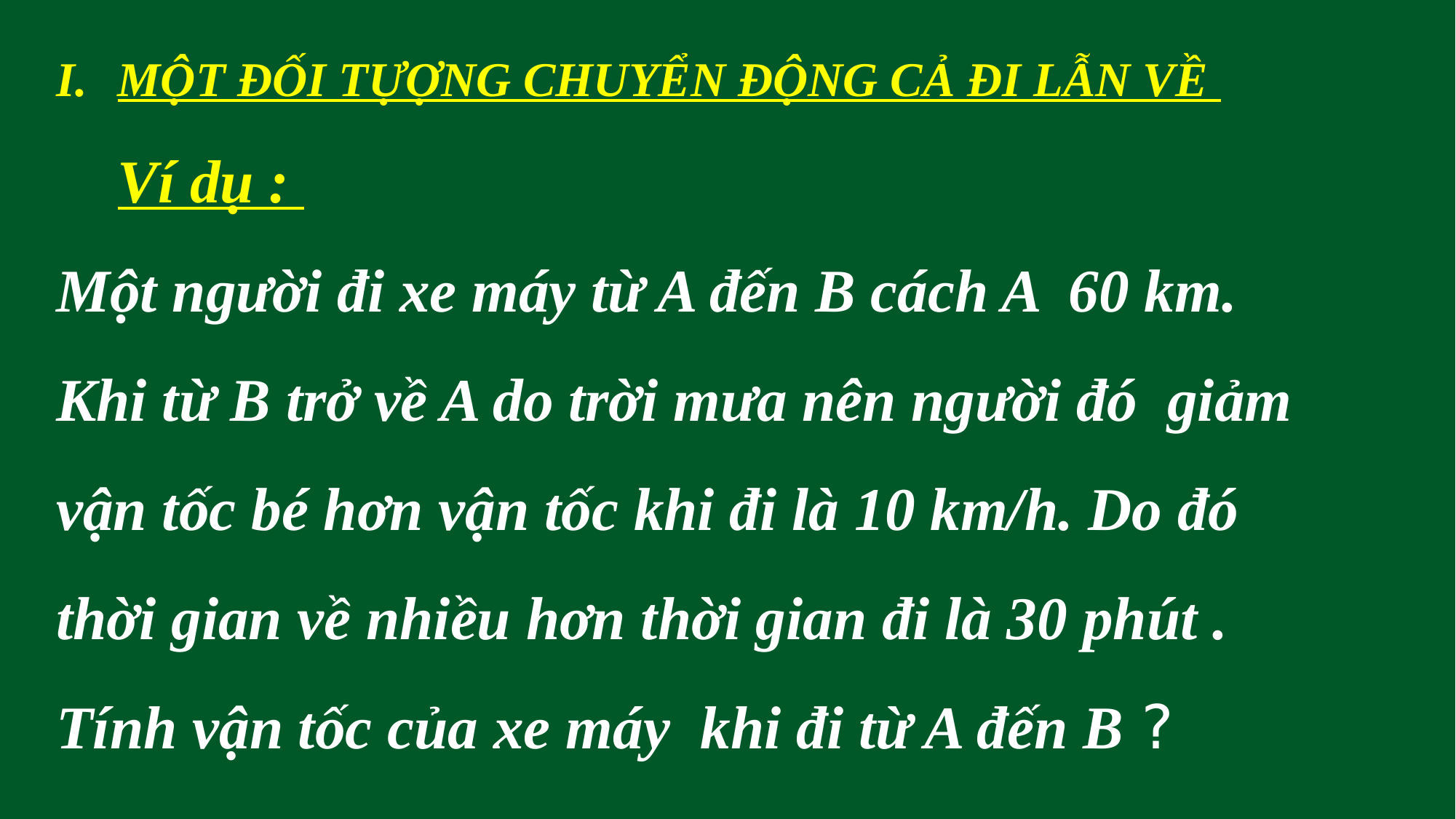

MỘT ĐỐI TỰỢNG CHUYỂN ĐỘNG CẢ ĐI LẪN VỀ
Ví dụ :
Một người đi xe máy từ A đến B cách A  60 km. Khi từ B trở về A do trời mưa nên người đó  giảm vận tốc bé hơn vận tốc khi đi là 10 km/h. Do đó thời gian về nhiều hơn thời gian đi là 30 phút . Tính vận tốc của xe máy  khi đi từ A đến B ?